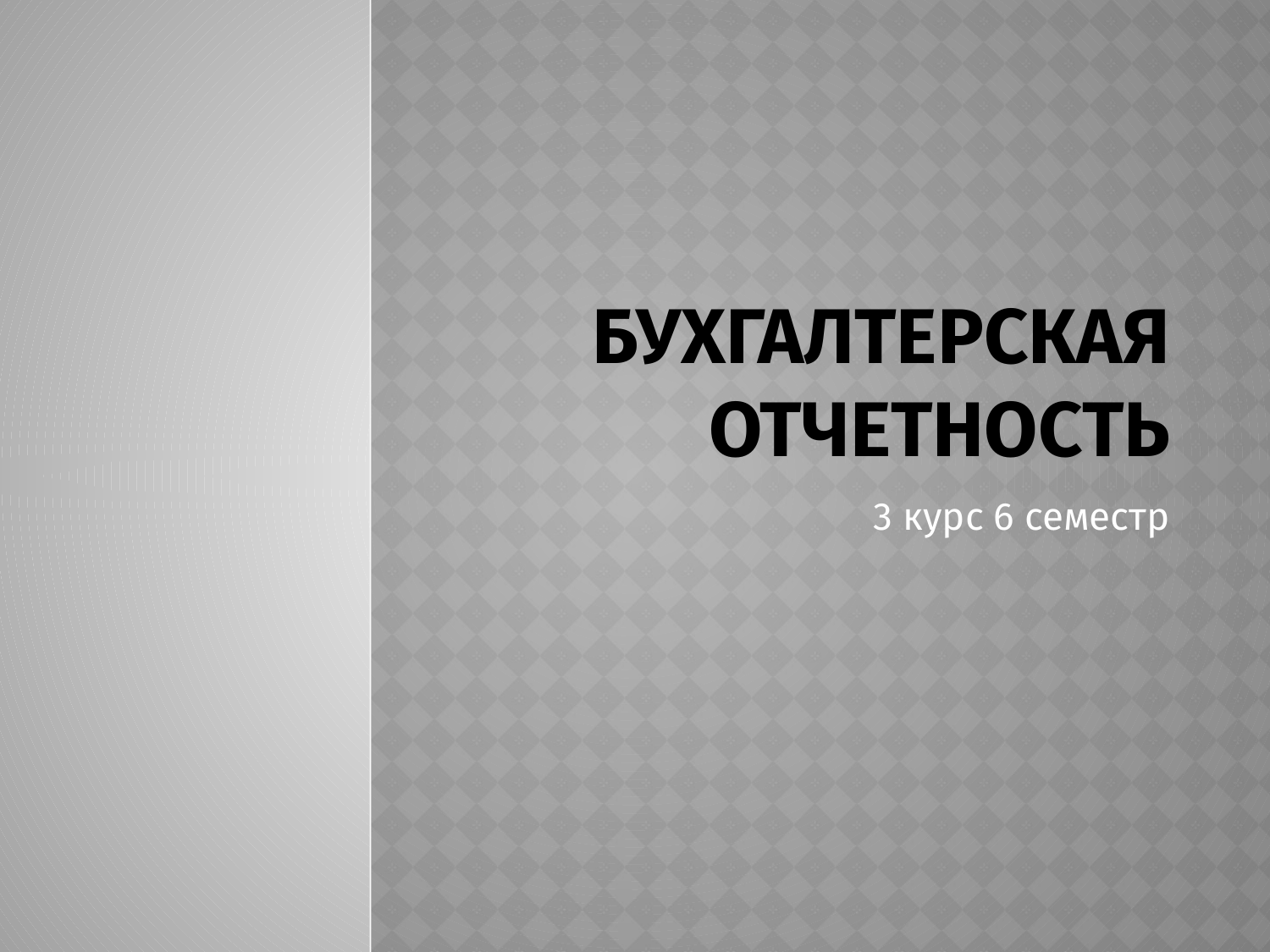

# Бухгалтерская отчетность
3 курс 6 семестр